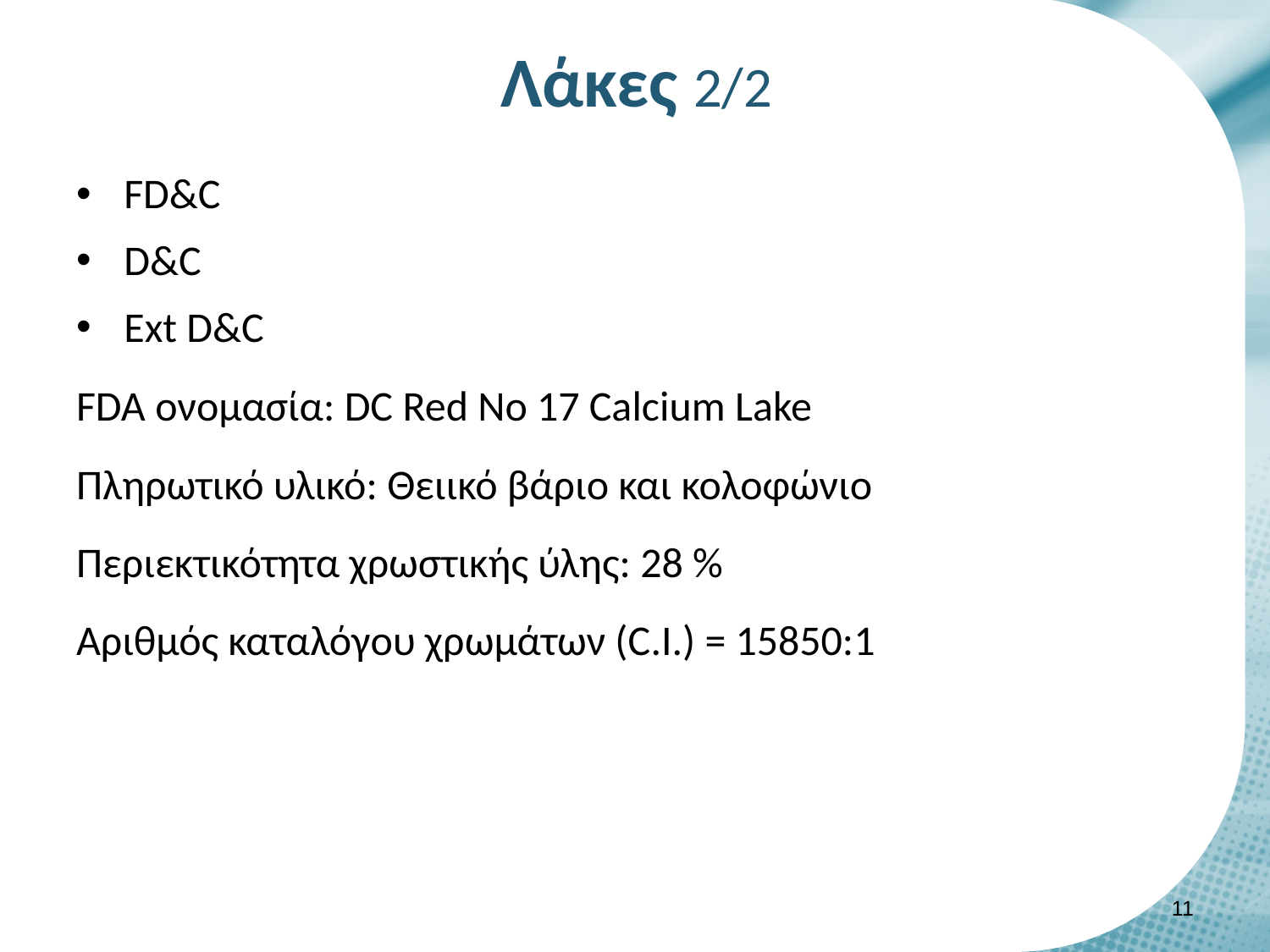

# Λάκες 2/2
FD&C
D&C
Ext D&C
FDA ονομασία: DC Red No 17 Calcium Lake
Πληρωτικό υλικό: Θειικό βάριο και κολοφώνιο
Περιεκτικότητα χρωστικής ύλης: 28 %
Αριθμός καταλόγου χρωμάτων (C.Ι.) = 15850:1
11